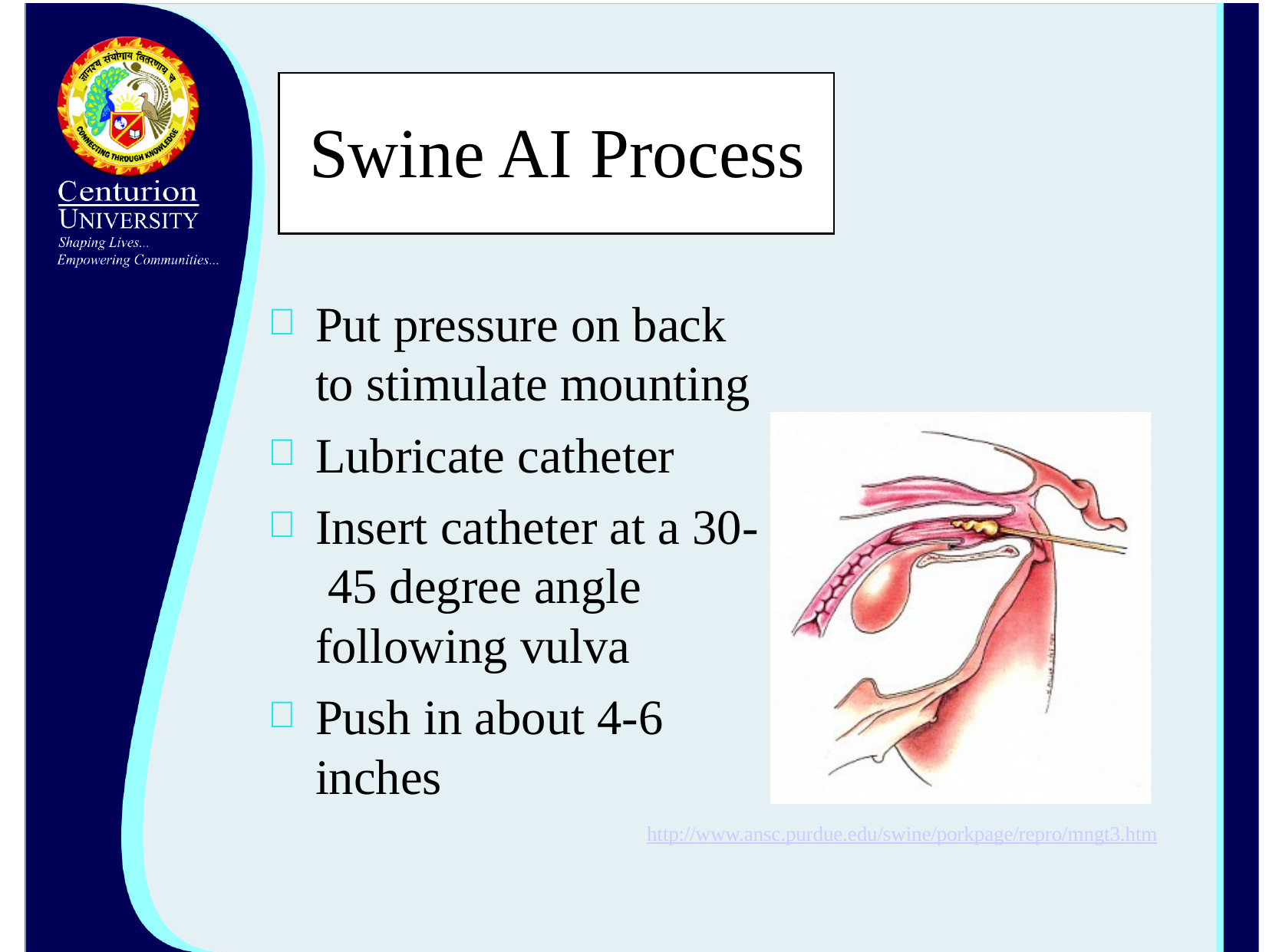

# Swine AI Process
Put pressure on back  to stimulate mounting
Lubricate catheter
Insert catheter at a 30-  45 degree angle  following vulva
Push in about 4-6  inches

http://www.ansc.purdue.edu/swine/porkpage/repro/mngt3.htm